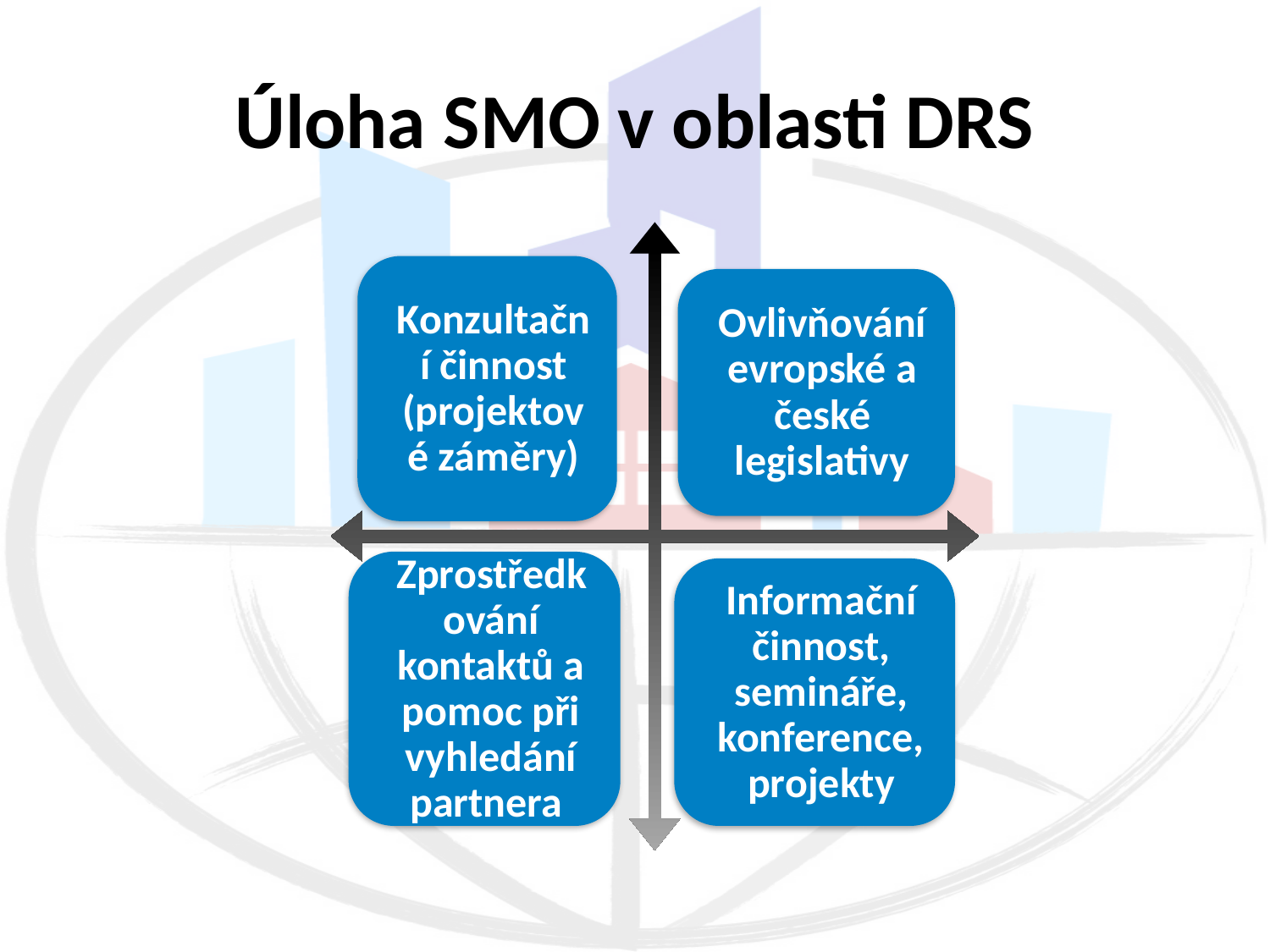

# Úloha SMO v oblasti DRS
Konzultační činnost (projektové záměry)
Ovlivňování evropské a české legislativy
Zprostředkování kontaktů a pomoc při vyhledání partnera
Informační činnost, semináře, konference, projekty